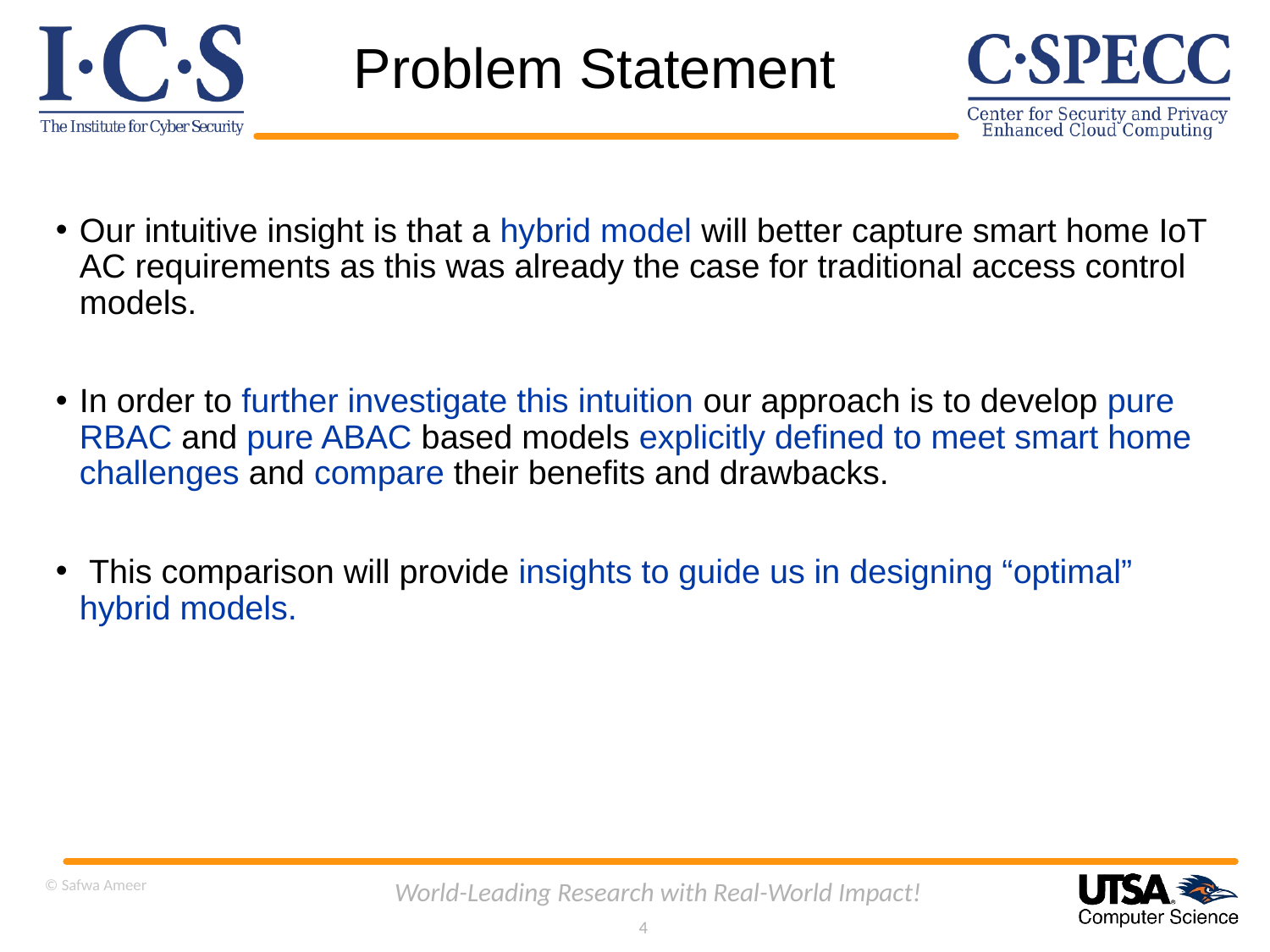

# Problem Statement
Our intuitive insight is that a hybrid model will better capture smart home IoT AC requirements as this was already the case for traditional access control models.

In order to further investigate this intuition our approach is to develop pure RBAC and pure ABAC based models explicitly defined to meet smart home challenges and compare their benefits and drawbacks.

 This comparison will provide insights to guide us in designing “optimal” hybrid models.

© Safwa Ameer
World-Leading Research with Real-World Impact!
4